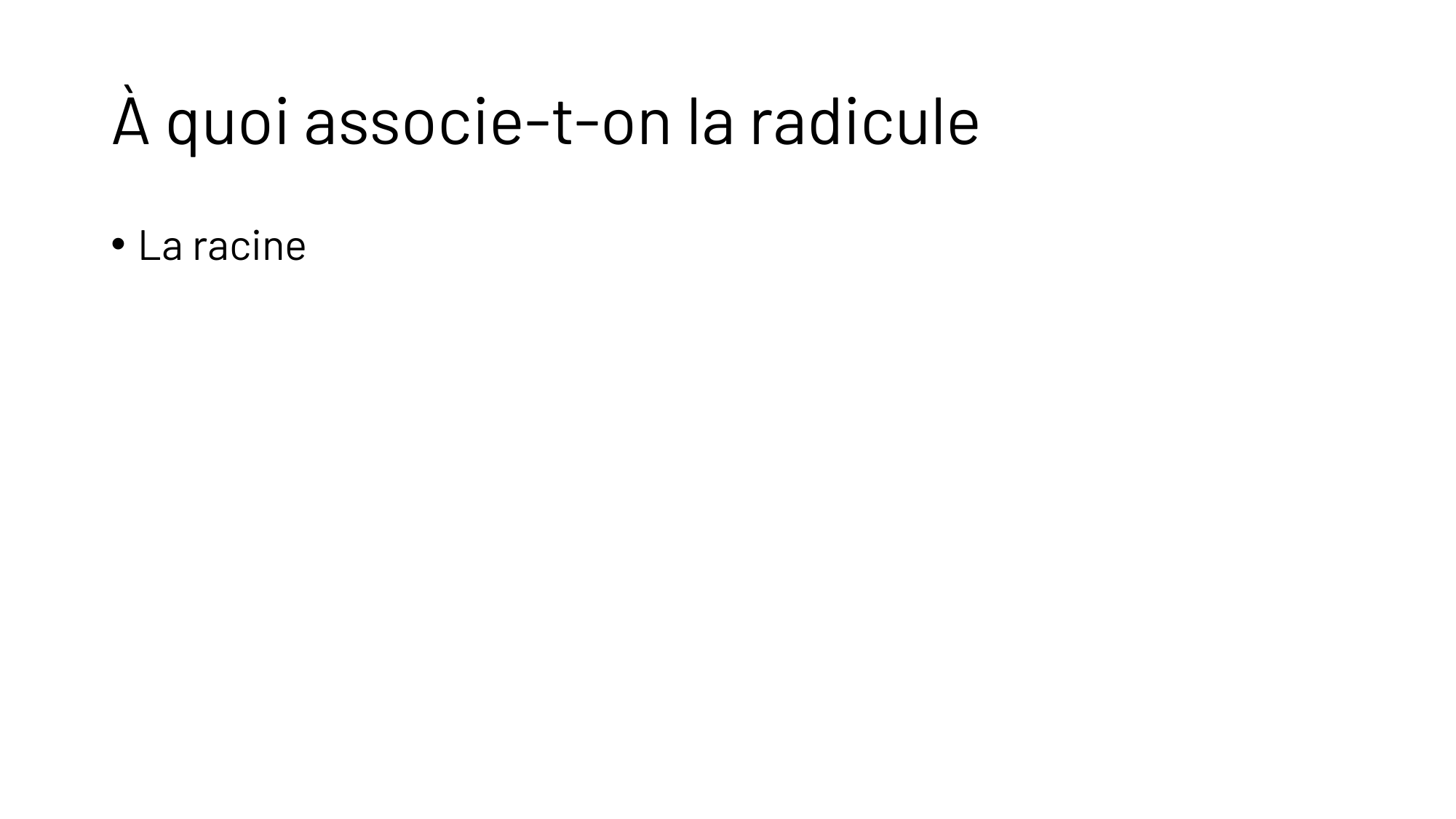

# À quoi associe-t-on la radicule
La racine